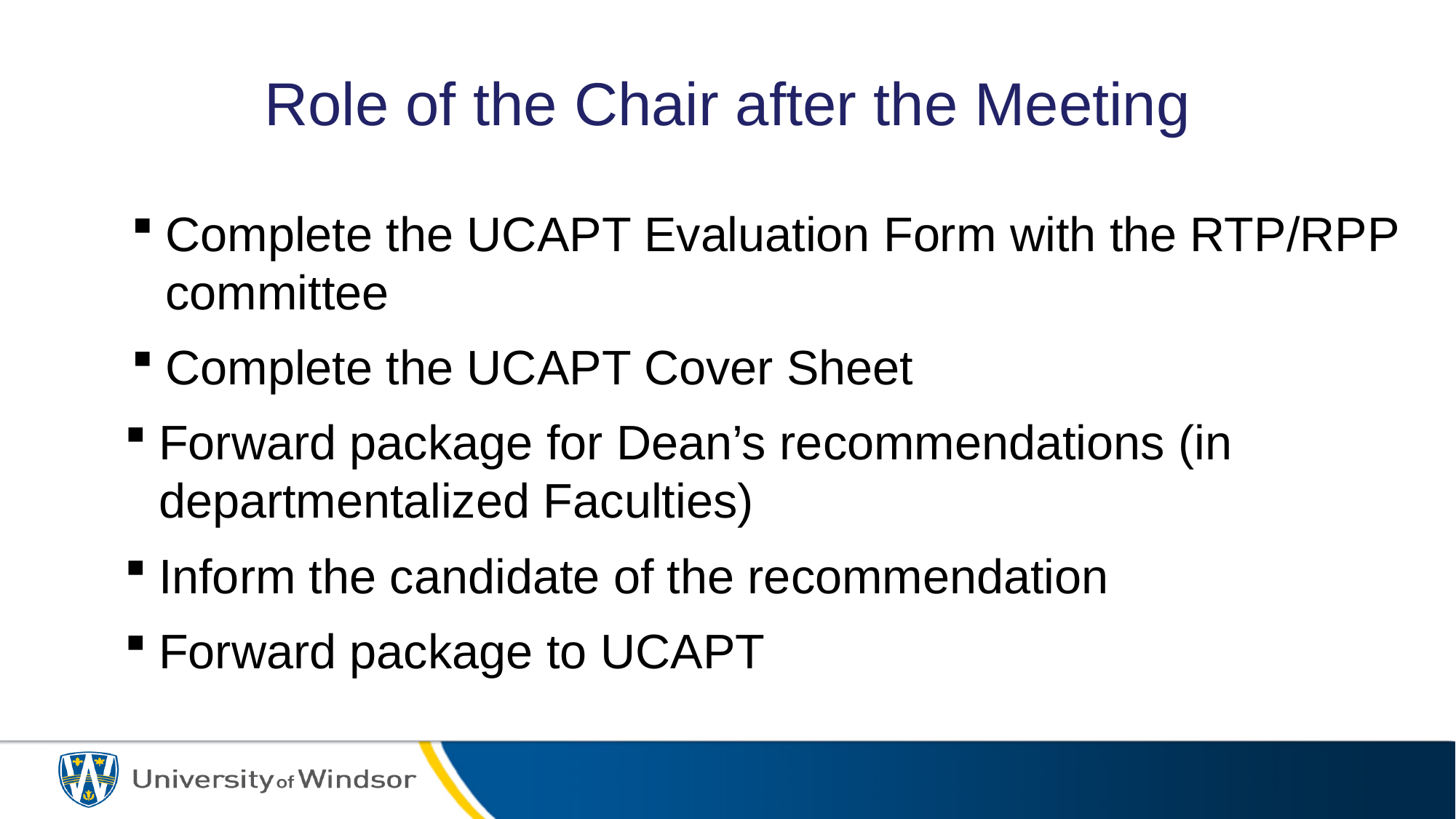

# Role of the Chair after the Meeting
Complete the UCAPT Evaluation Form with the RTP/RPP committee
Complete the UCAPT Cover Sheet
Forward package for Dean’s recommendations (in departmentalized Faculties)
Inform the candidate of the recommendation
Forward package to UCAPT